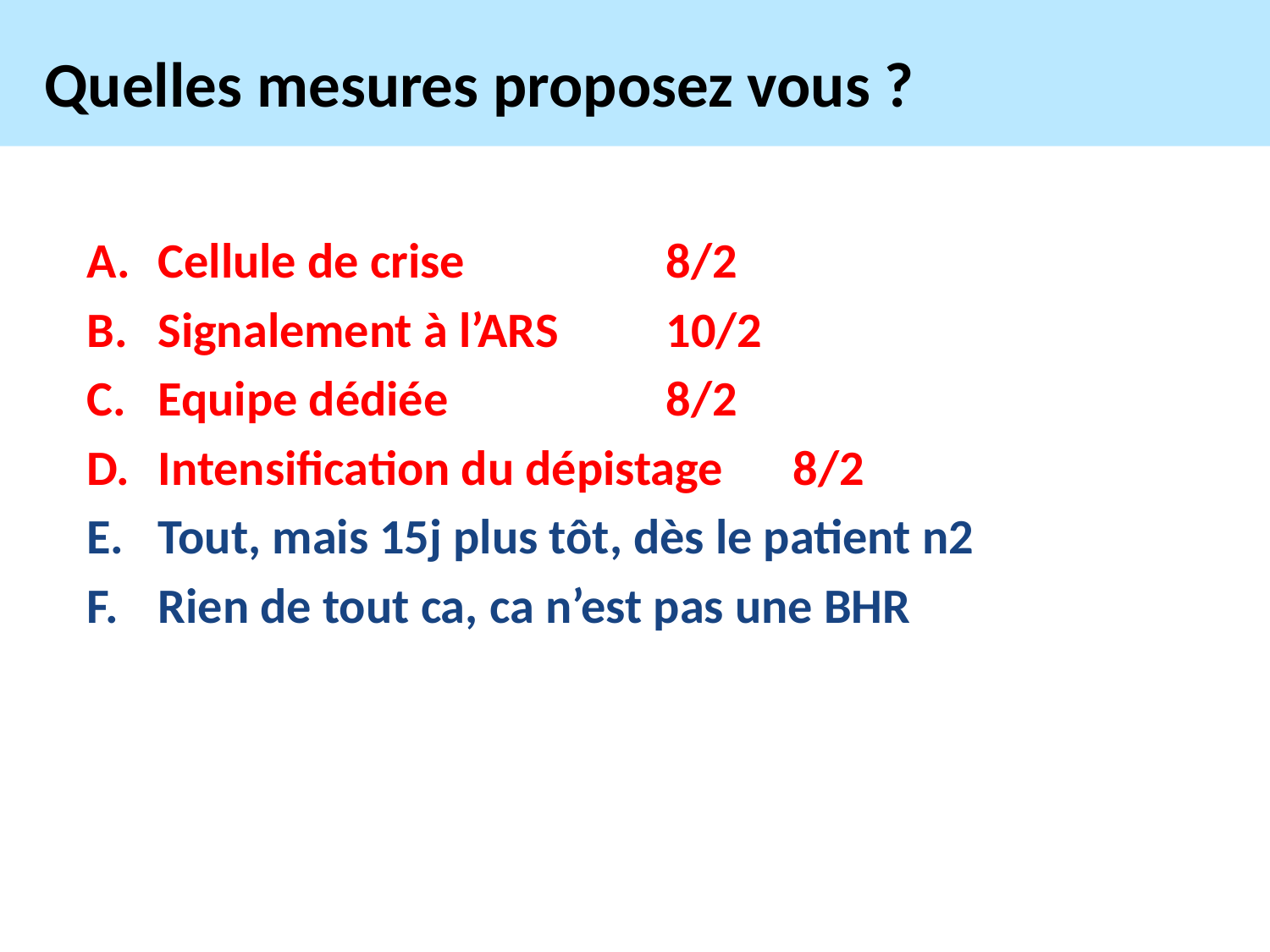

# Quelles mesures proposez vous ?
Cellule de crise		8/2
Signalement à l’ARS	10/2
Equipe dédiée		8/2
Intensification du dépistage	8/2
Tout, mais 15j plus tôt, dès le patient n2
Rien de tout ca, ca n’est pas une BHR